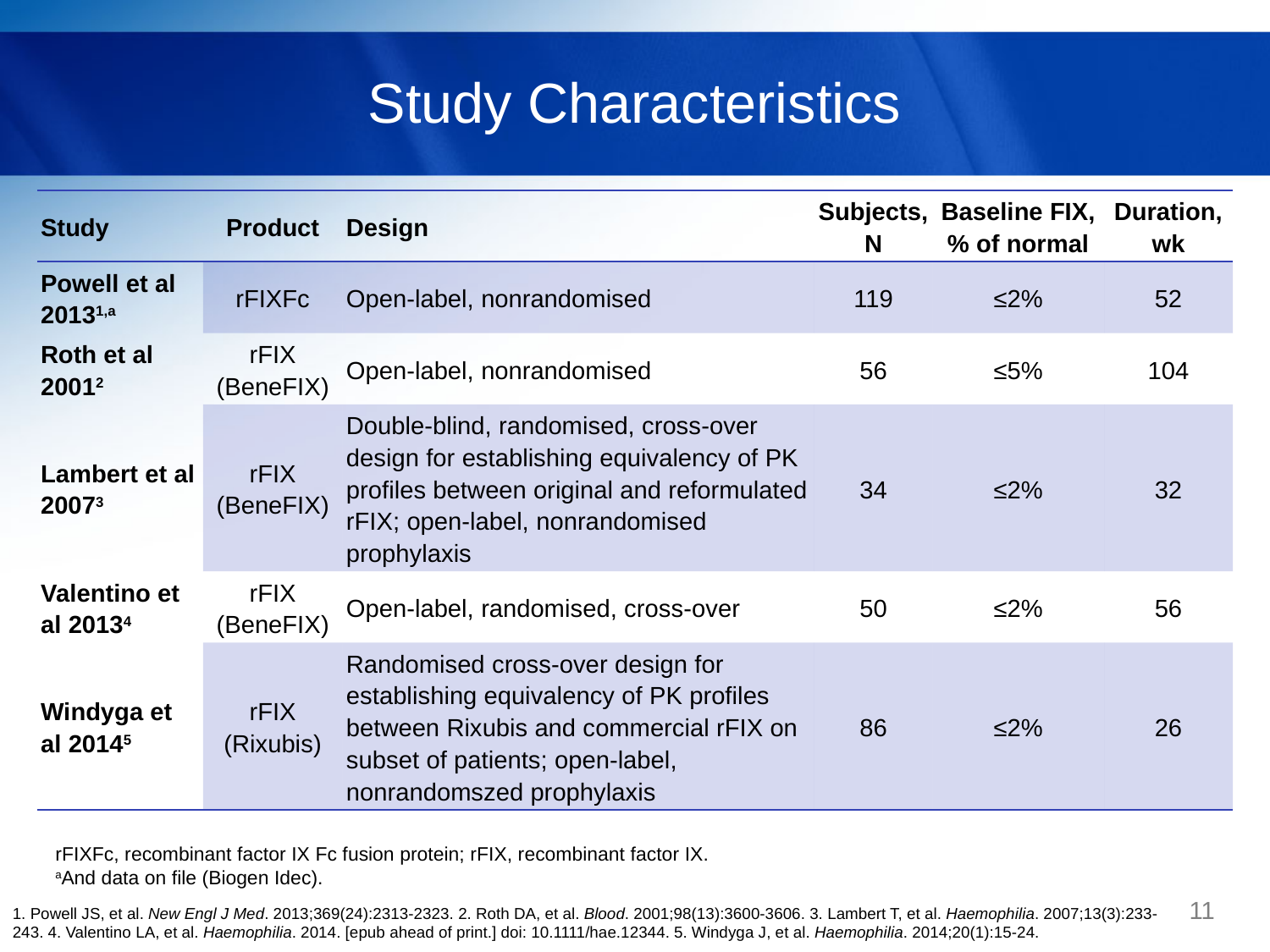

# Study Characteristics
| Study | Product | Design | Subjects, N | Baseline FIX, % of normal | Duration, wk |
| --- | --- | --- | --- | --- | --- |
| Powell et al 20131,a | rFIXFc | Open-label, nonrandomised | 119 | ≤2% | 52 |
| Roth et al 20012 | rFIX (BeneFIX) | Open-label, nonrandomised | 56 | ≤5% | 104 |
| Lambert et al 20073 | rFIX (BeneFIX) | Double-blind, randomised, cross-over design for establishing equivalency of PK profiles between original and reformulated rFIX; open-label, nonrandomised prophylaxis | 34 | ≤2% | 32 |
| Valentino et al 20134 | rFIX (BeneFIX) | Open-label, randomised, cross-over | 50 | ≤2% | 56 |
| Windyga et al 20145 | rFIX (Rixubis) | Randomised cross-over design for establishing equivalency of PK profiles between Rixubis and commercial rFIX on subset of patients; open-label, nonrandomszed prophylaxis | 86 | ≤2% | 26 |
rFIXFc, recombinant factor IX Fc fusion protein; rFIX, recombinant factor IX.
aAnd data on file (Biogen Idec).
11
1. Powell JS, et al. New Engl J Med. 2013;369(24):2313-2323. 2. Roth DA, et al. Blood. 2001;98(13):3600-3606. 3. Lambert T, et al. Haemophilia. 2007;13(3):233-243. 4. Valentino LA, et al. Haemophilia. 2014. [epub ahead of print.] doi: 10.1111/hae.12344. 5. Windyga J, et al. Haemophilia. 2014;20(1):15-24.